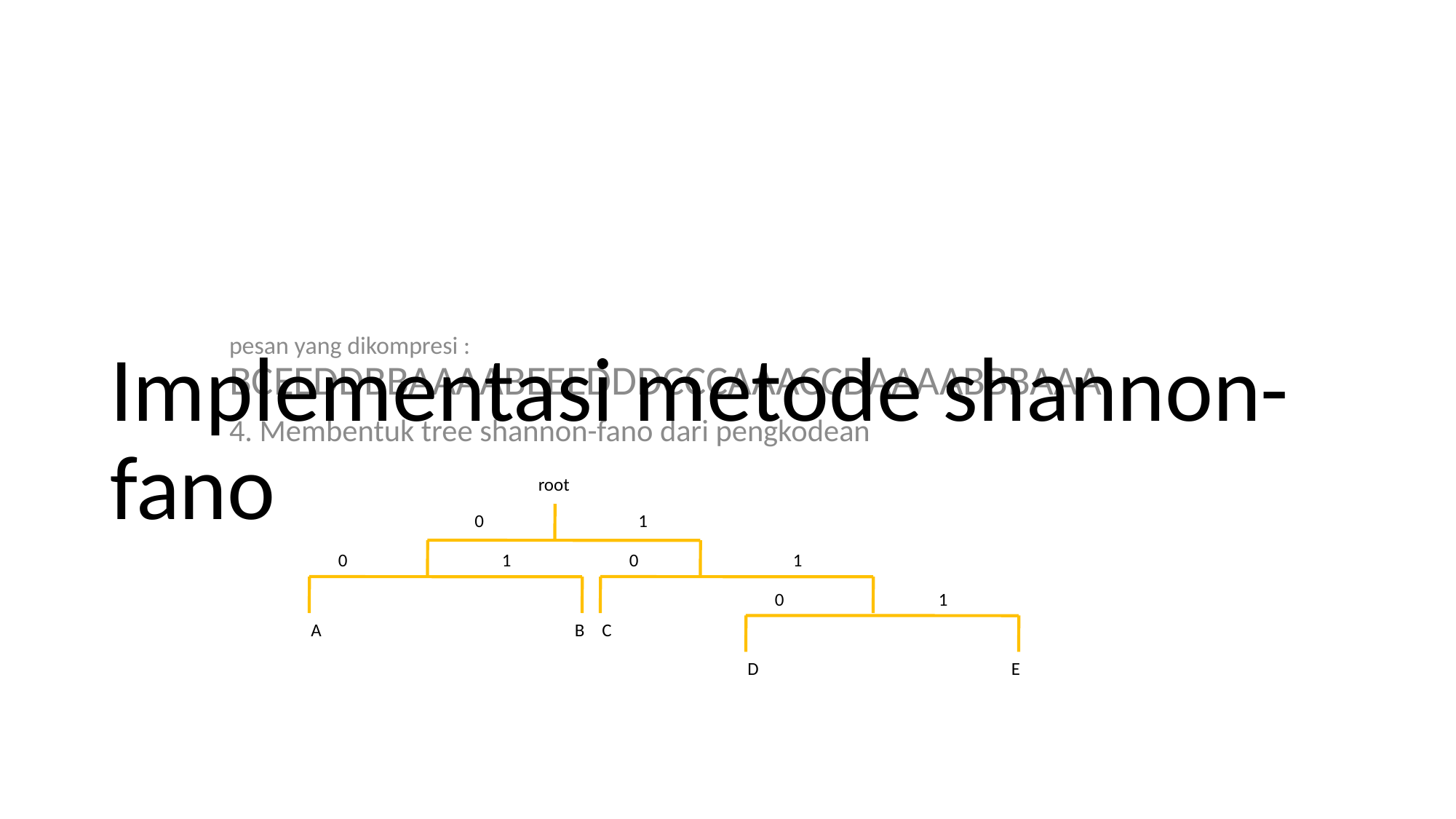

# Implementasi metode shannon-fano
pesan yang dikompresi : BCEEDDBBAAAABEEEDDDCCCAAACCDAAAABBBAAA
4. Membentuk tree shannon-fano dari pengkodean

root
0
1
0
1
0
1
0
1
A
B
C
D
E